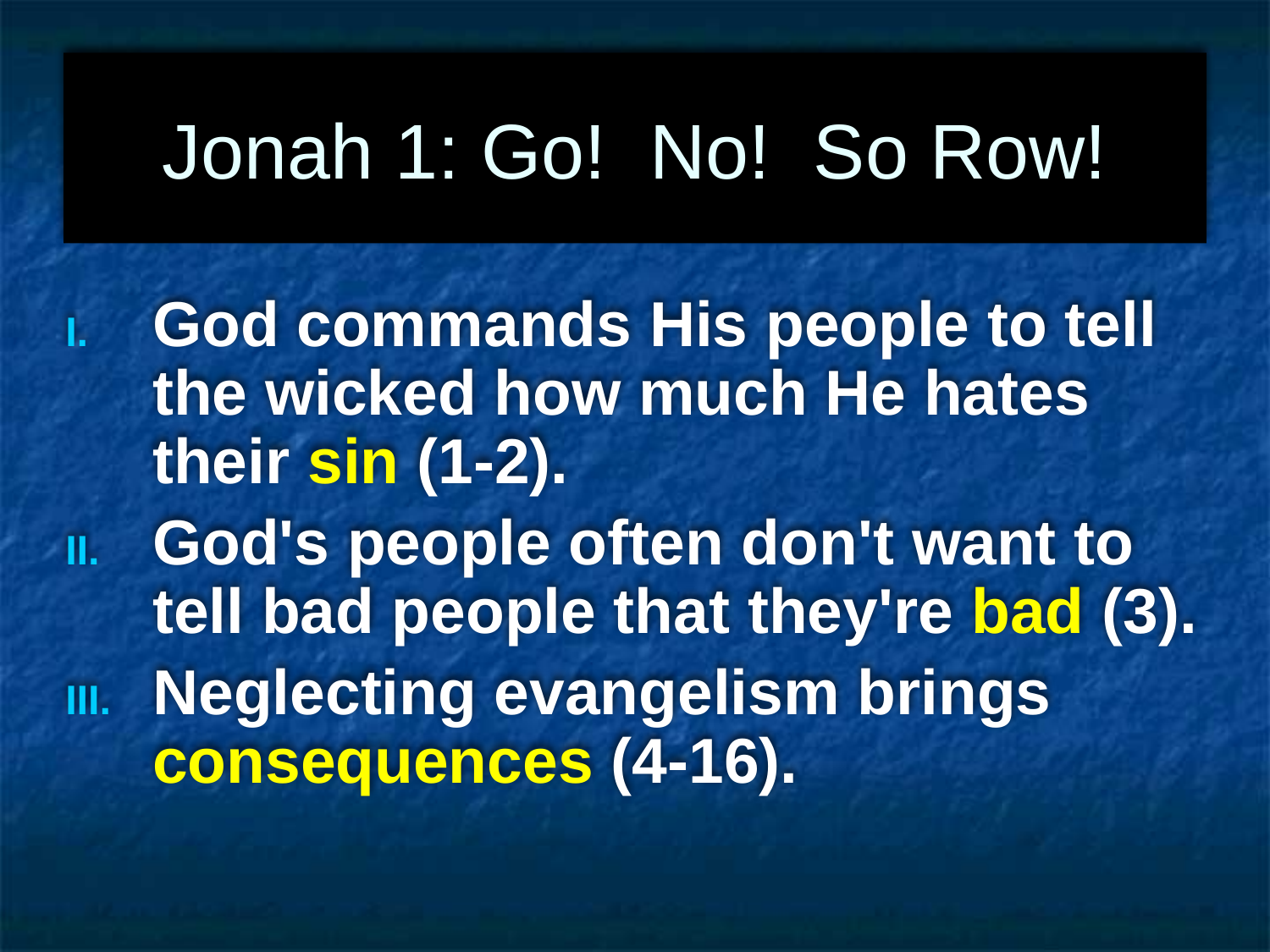

# Jonah 1: Go!  No!  So Row!
God commands His people to tell the wicked how much He hates their sin (1-2).
God's people often don't want to tell bad people that they're bad (3).
Neglecting evangelism brings consequences (4-16).